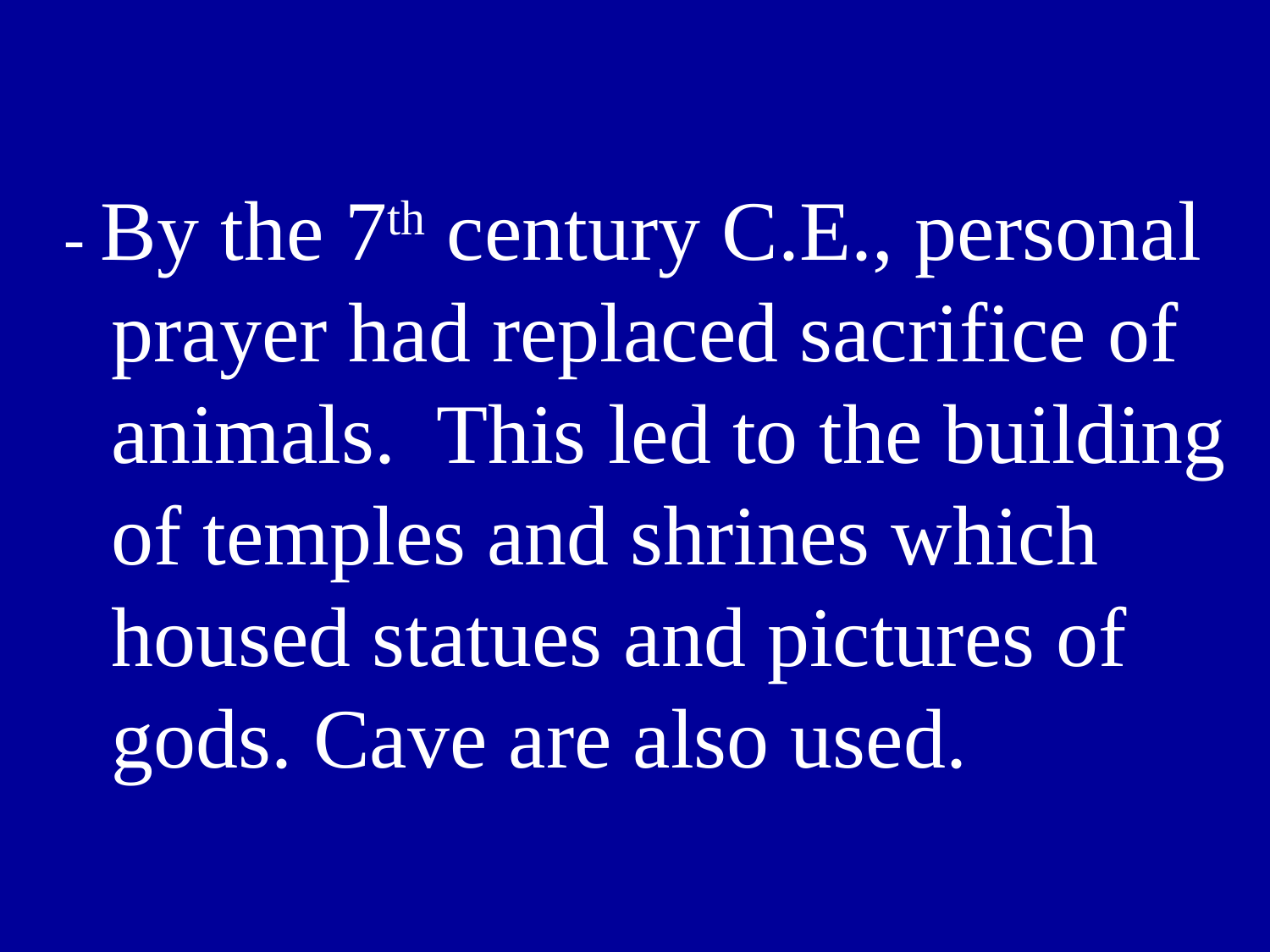

- By the 7th century C.E., personal prayer had replaced sacrifice of animals.  This led to the building of temples and shrines which housed statues and pictures of gods. Cave are also used.